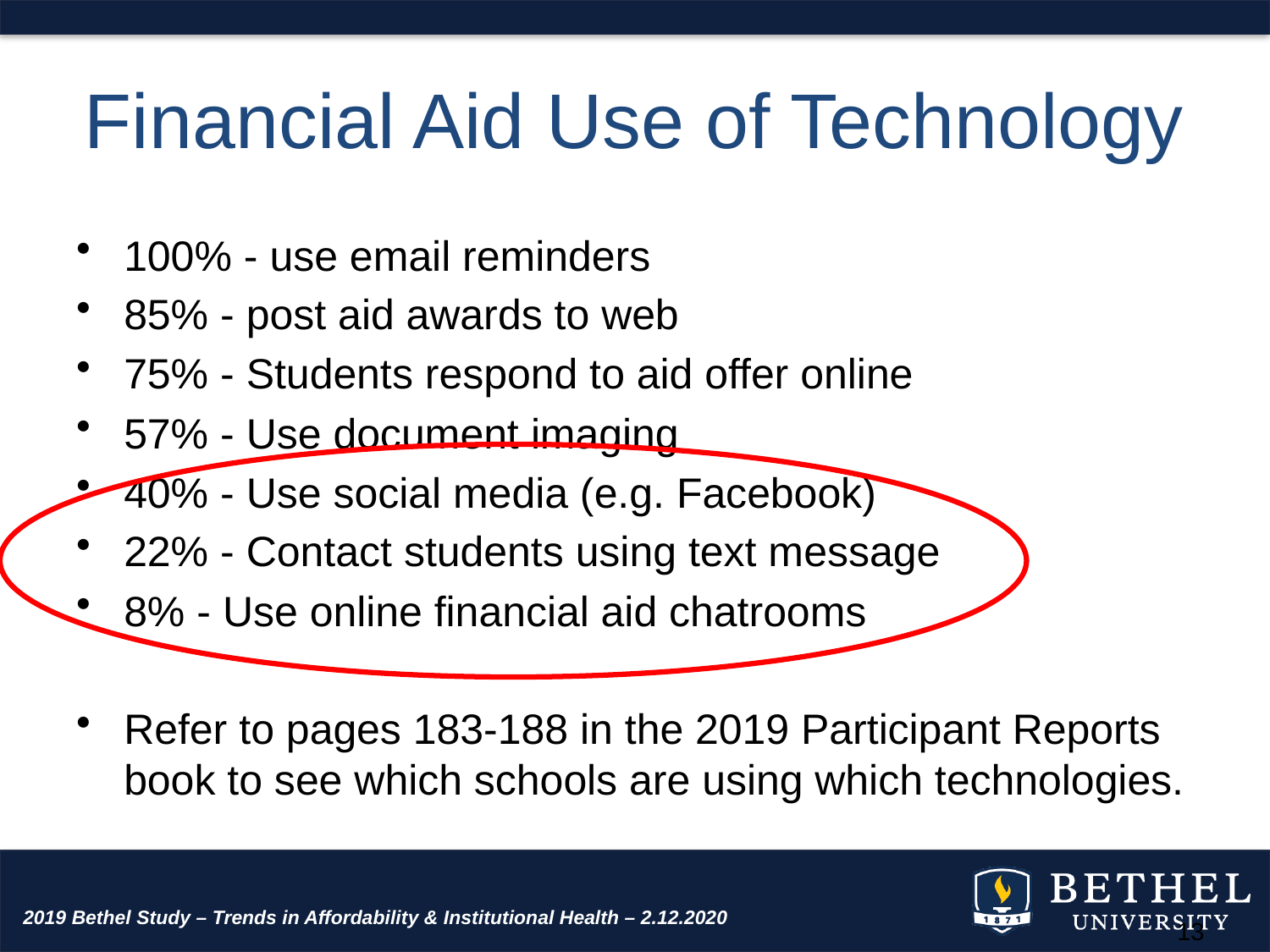

# Financial Aid Use of Technology
100% - use email reminders
85% - post aid awards to web
75% - Students respond to aid offer online
57% - Use document imaging
40% - Use social media (e.g. Facebook)
22% - Contact students using text message
8% - Use online financial aid chatrooms

Refer to pages 183-188 in the 2019 Participant Reports book to see which schools are using which technologies.

2019 Bethel Study – Trends in Affordability & Institutional Health – 2.12.2020
13